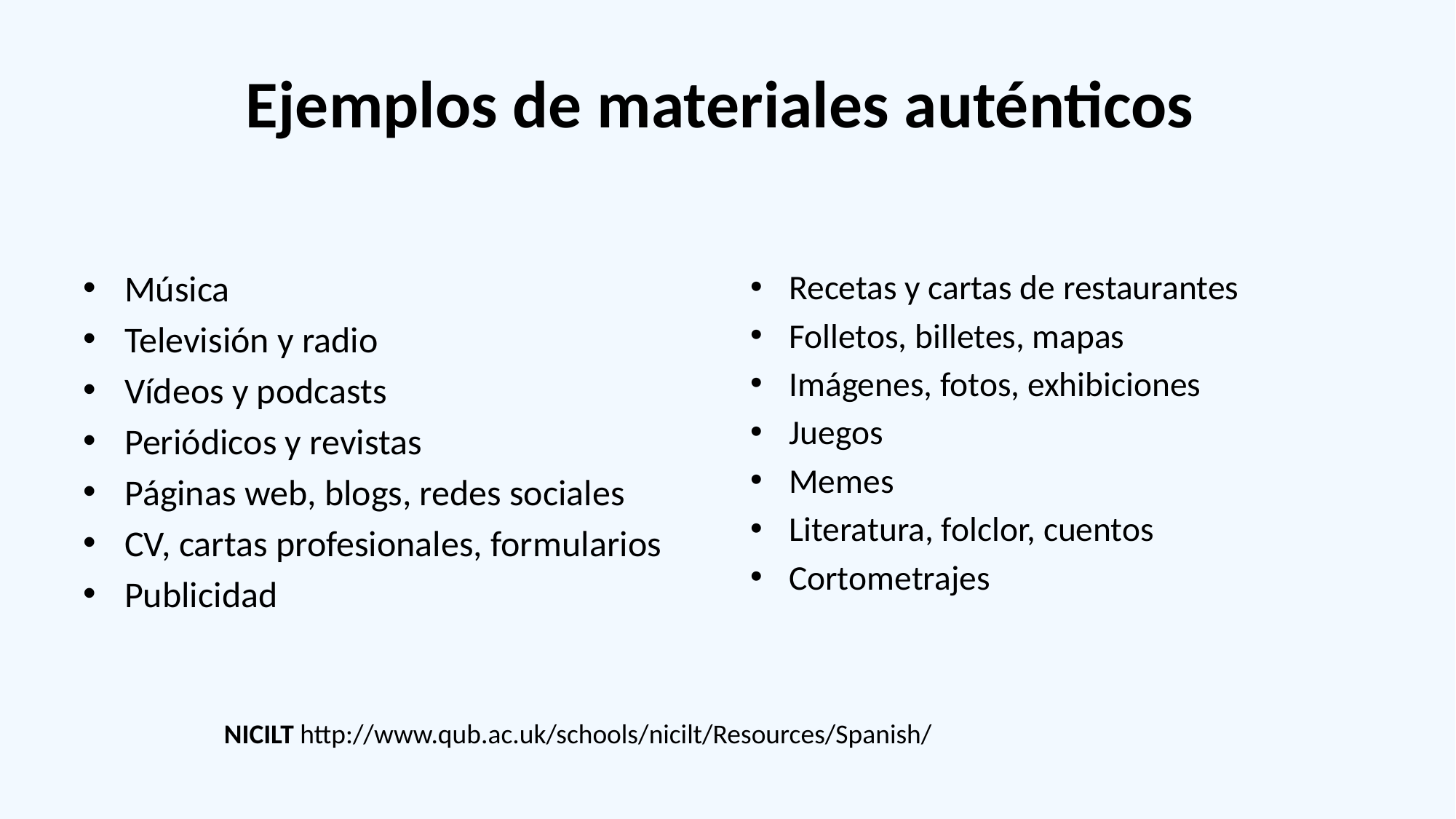

# Ejemplos de materiales auténticos
Música
Televisión y radio
Vídeos y podcasts
Periódicos y revistas
Páginas web, blogs, redes sociales
CV, cartas profesionales, formularios
Publicidad

Recetas y cartas de restaurantes
Folletos, billetes, mapas
Imágenes, fotos, exhibiciones
Juegos
Memes
Literatura, folclor, cuentos
Cortometrajes

NICILT http://www.qub.ac.uk/schools/nicilt/Resources/Spanish/